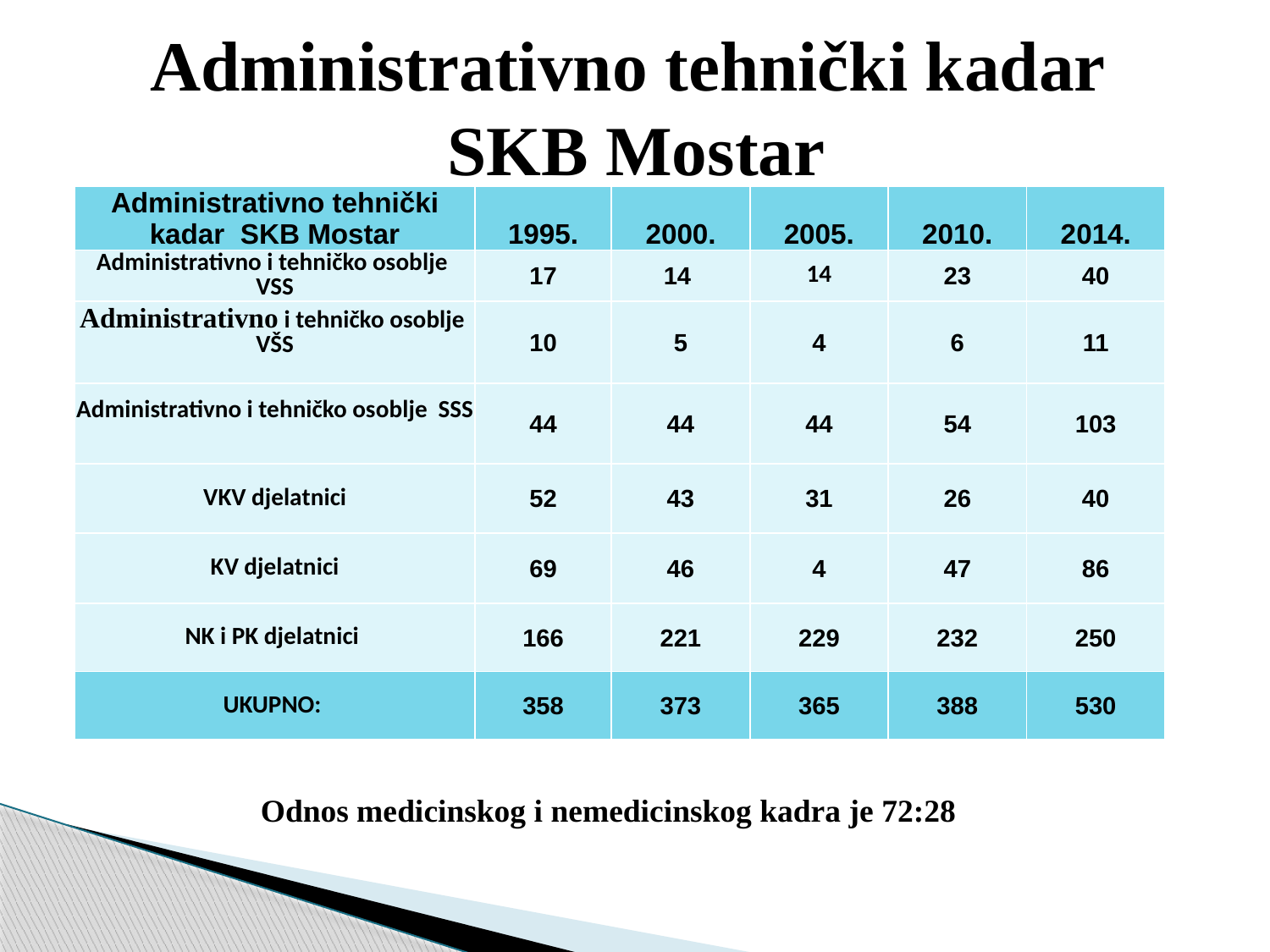

# Administrativno tehnički kadar  SKB Mostar
| Administrativno tehnički kadar SKB Mostar | 1995. | 2000. | 2005. | 2010. | 2014. |
| --- | --- | --- | --- | --- | --- |
| Administrativno i tehničko osoblje VSS | 17 | 14 | 14 | 23 | 40 |
| Administrativno i tehničko osoblje VŠS | 10 | 5 | 4 | 6 | 11 |
| Administrativno i tehničko osoblje SSS | 44 | 44 | 44 | 54 | 103 |
| VKV djelatnici | 52 | 43 | 31 | 26 | 40 |
| KV djelatnici | 69 | 46 | 4 | 47 | 86 |
| NK i PK djelatnici | 166 | 221 | 229 | 232 | 250 |
| UKUPNO: | 358 | 373 | 365 | 388 | 530 |
Odnos medicinskog i nemedicinskog kadra je 72:28